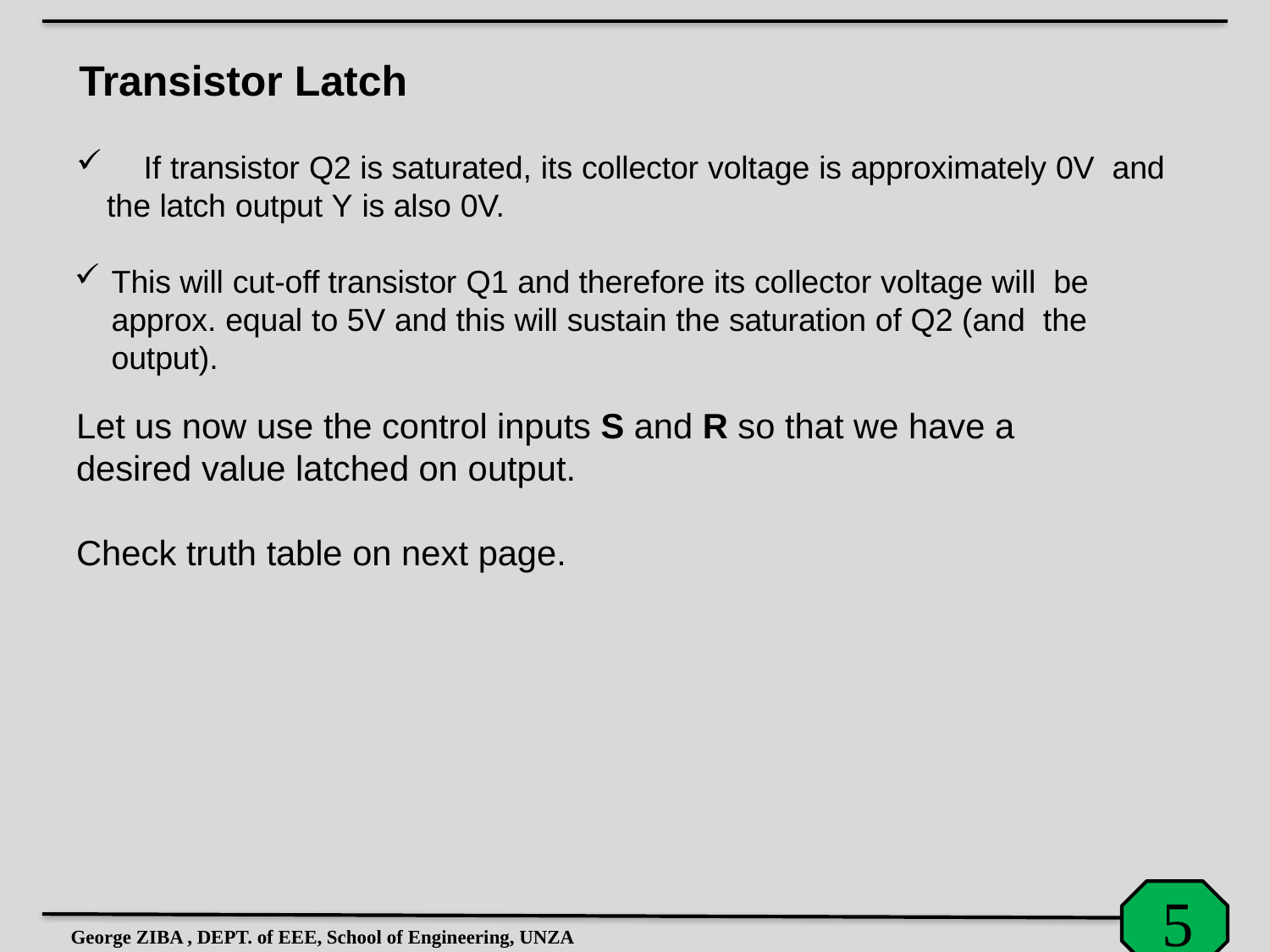

# Transistor Latch
	If transistor Q2 is saturated, its collector voltage is approximately 0V  and the latch output Y is also 0V.
This will cut-off transistor Q1 and therefore its collector voltage will  be approx. equal to 5V and this will sustain the saturation of Q2 (and  the output).
Let us now use the control inputs S and R so that we have a  desired value latched on output.
Check truth table on next page.
George ZIBA , DEPT. of EEE, School of Engineering, UNZA

5